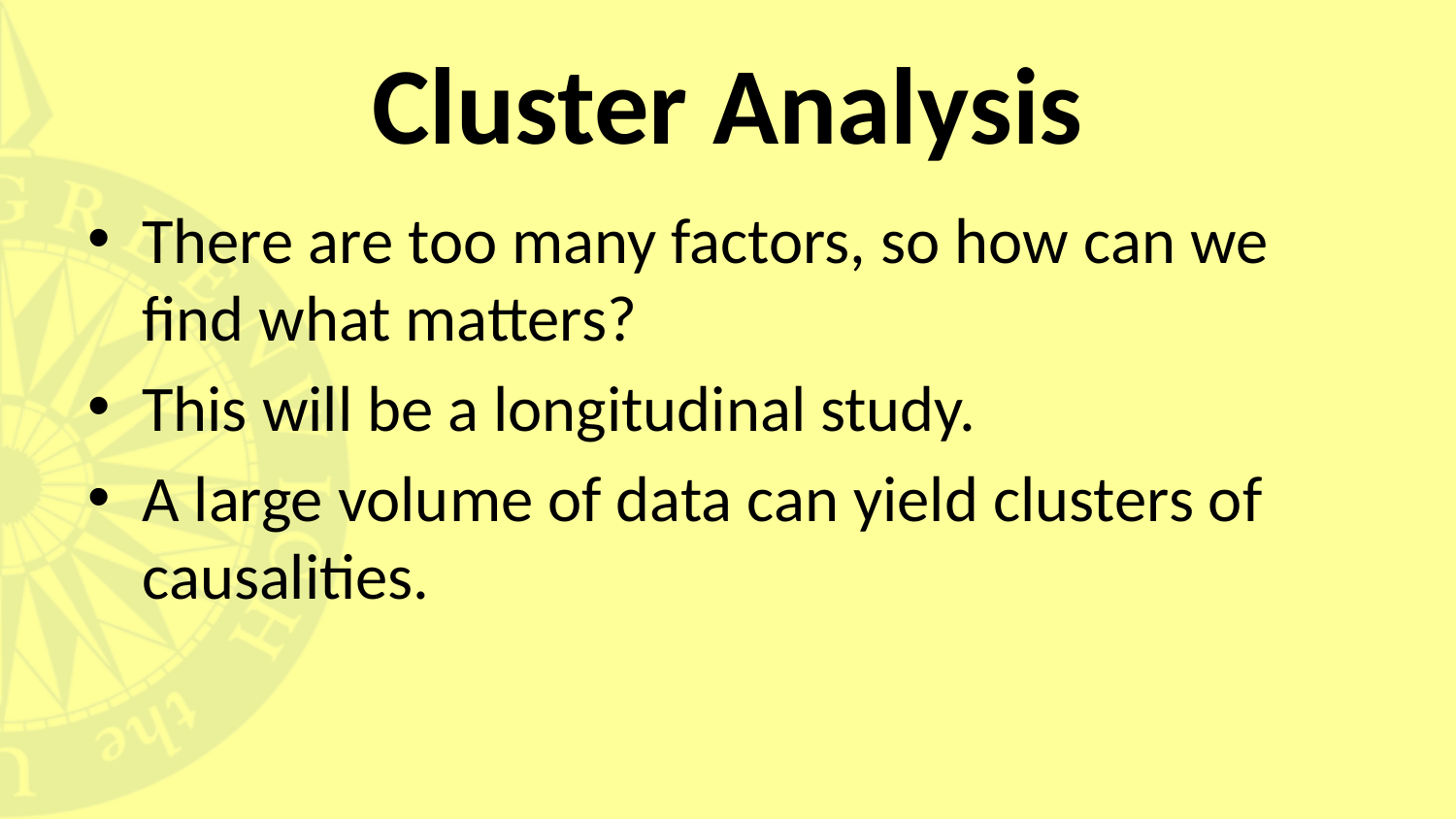

# Cluster Analysis
There are too many factors, so how can we find what matters?
This will be a longitudinal study.
A large volume of data can yield clusters of causalities.